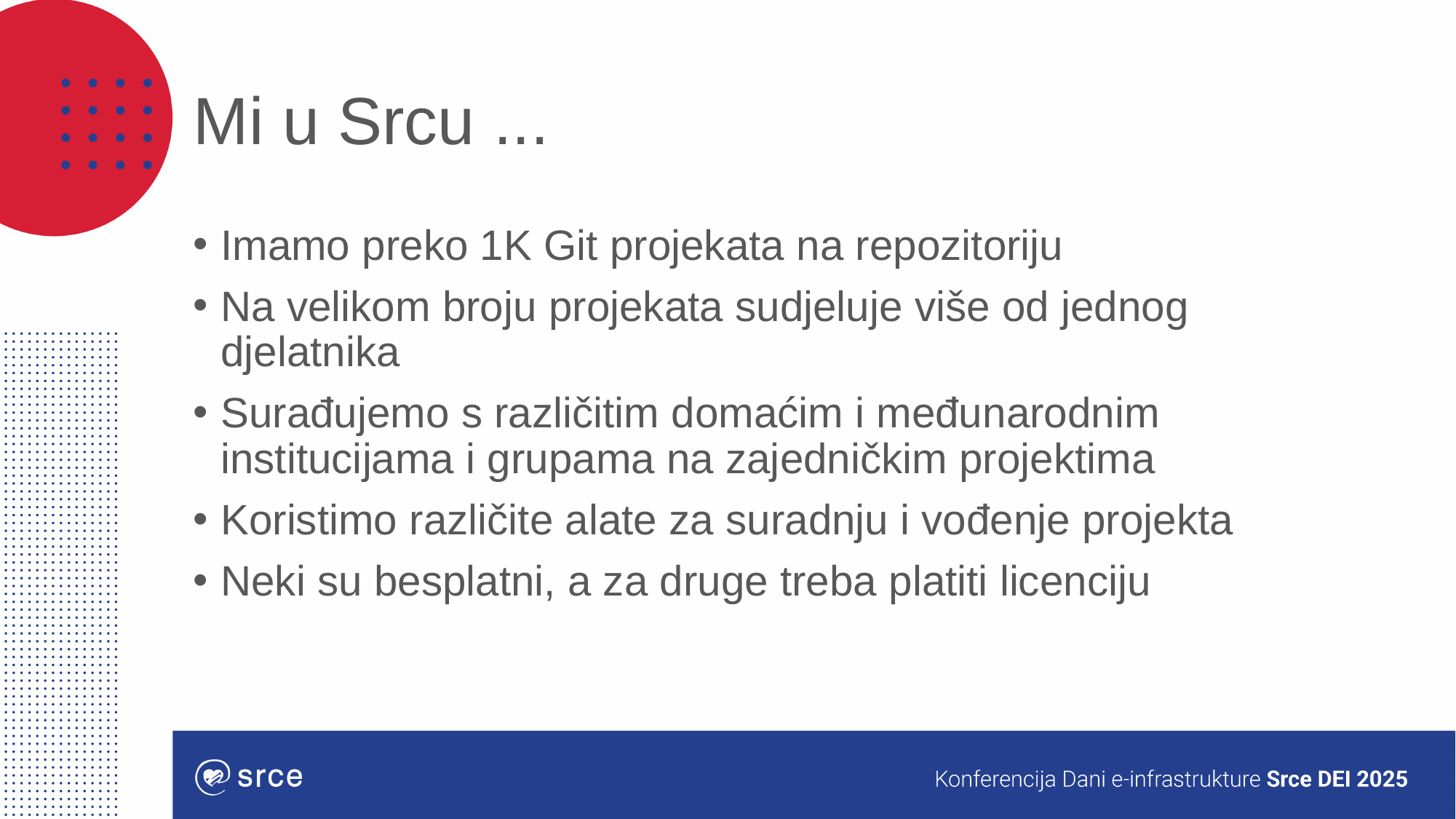

# Mi u Srcu ...
Imamo preko 1K Git projekata na repozitoriju
Na velikom broju projekata sudjeluje više od jednog djelatnika
Surađujemo s različitim domaćim i međunarodnim institucijama i grupama na zajedničkim projektima
Koristimo različite alate za suradnju i vođenje projekta
Neki su besplatni, a za druge treba platiti licenciju